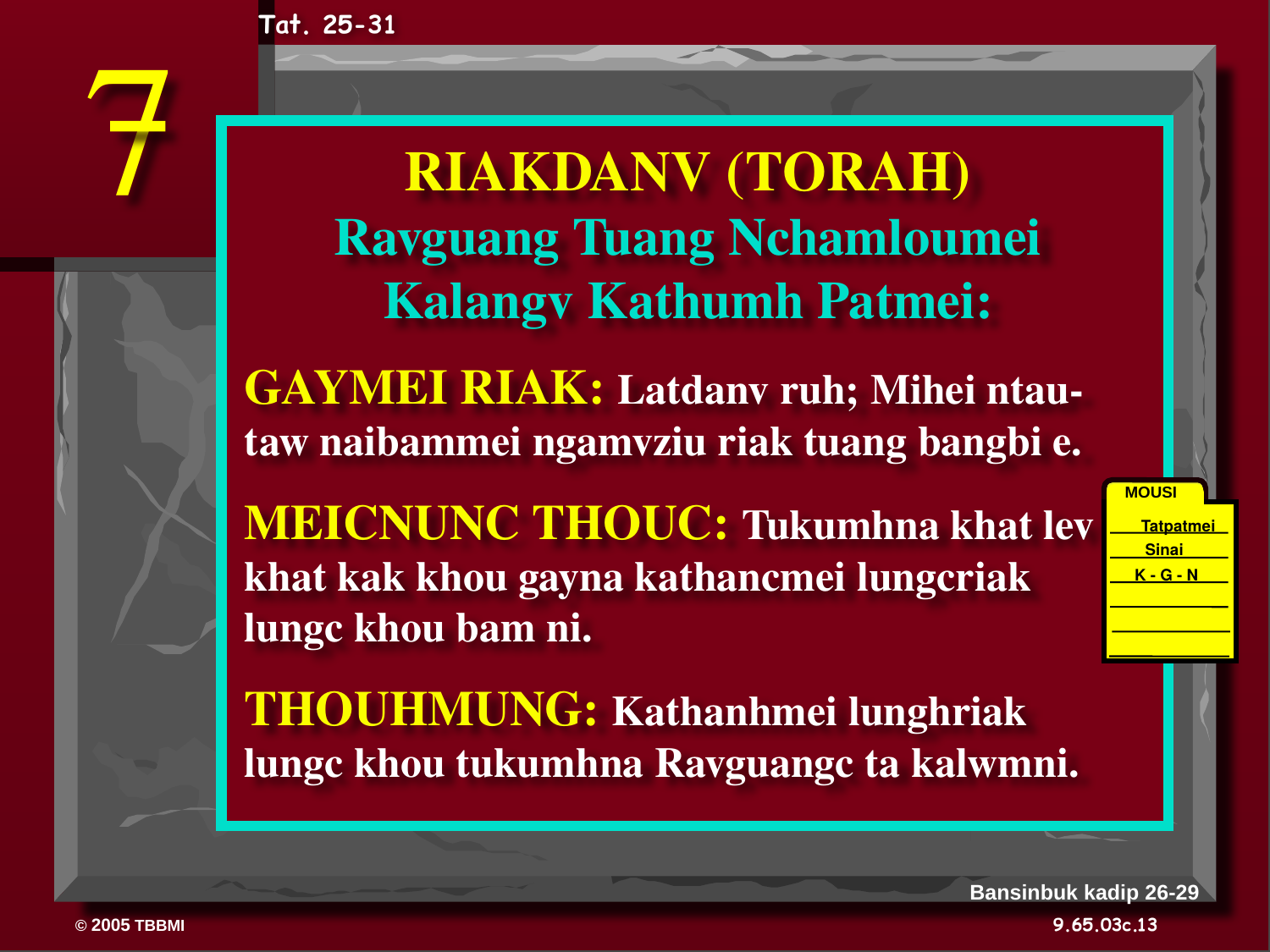

7

Tat. 25-31

RIAKDANV (TORAH)
Ravguang Tuang Nchamloumei Kalangv Kathumh Patmei:

GAYMEI RIAK: Latdanv ruh; Mihei ntau-taw naibammei ngamvziu riak tuang bangbi e.

MEICNUNC THOUC: Tukumhna khat lev khat kak khou gayna kathancmei lungcriak lungc khou bam ni.

THOUHMUNG: Kathanhmei lunghriak lungc khou tukumhna Ravguangc ta kalwmni.

MOUSI

Tatpatmei

Sinai

K - G - N

40

Bansinbuk kadip 26-29
13